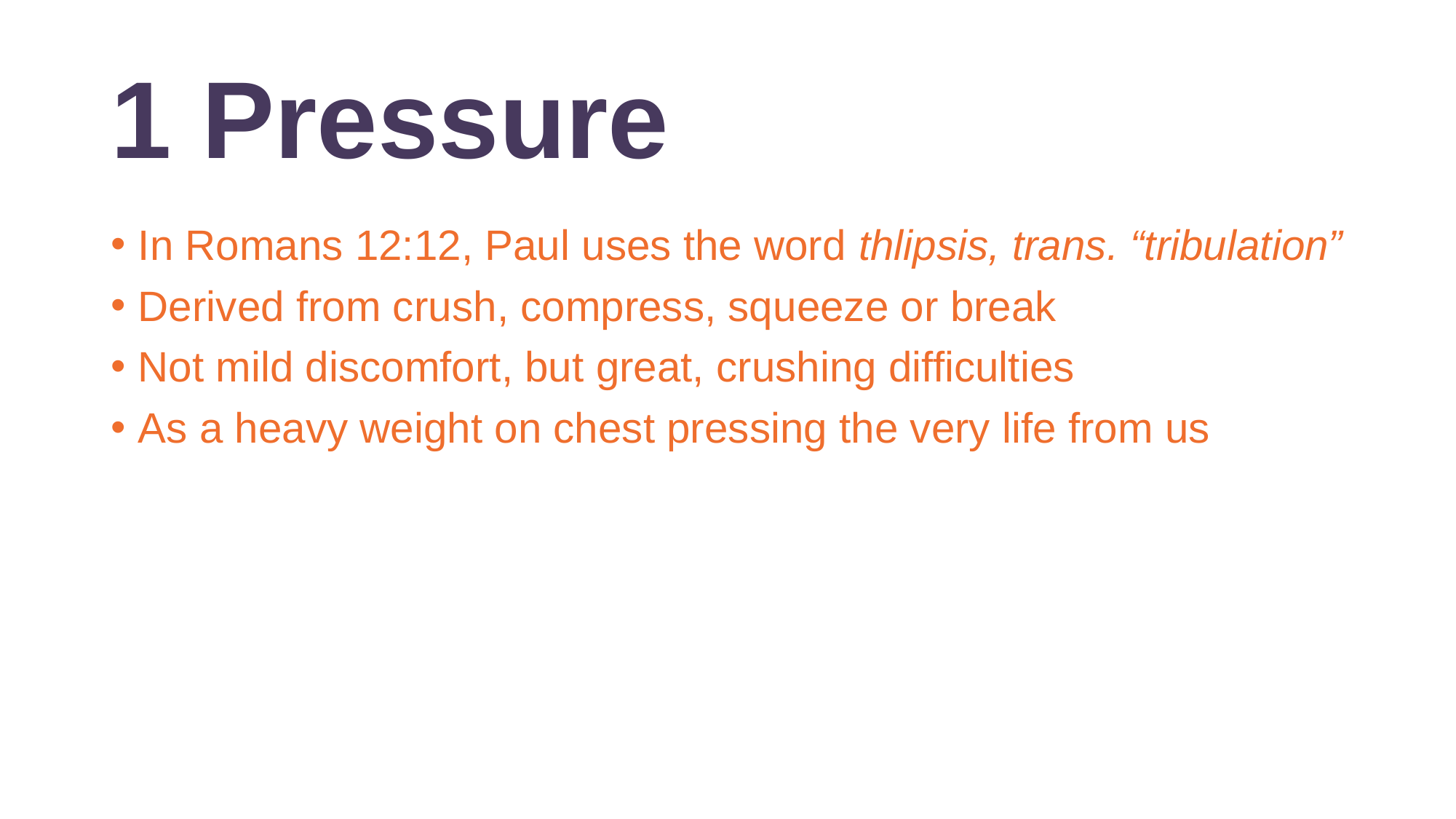

# 1 Pressure
In Romans 12:12, Paul uses the word thlipsis, trans. “tribulation”
Derived from crush, compress, squeeze or break
Not mild discomfort, but great, crushing difficulties
As a heavy weight on chest pressing the very life from us